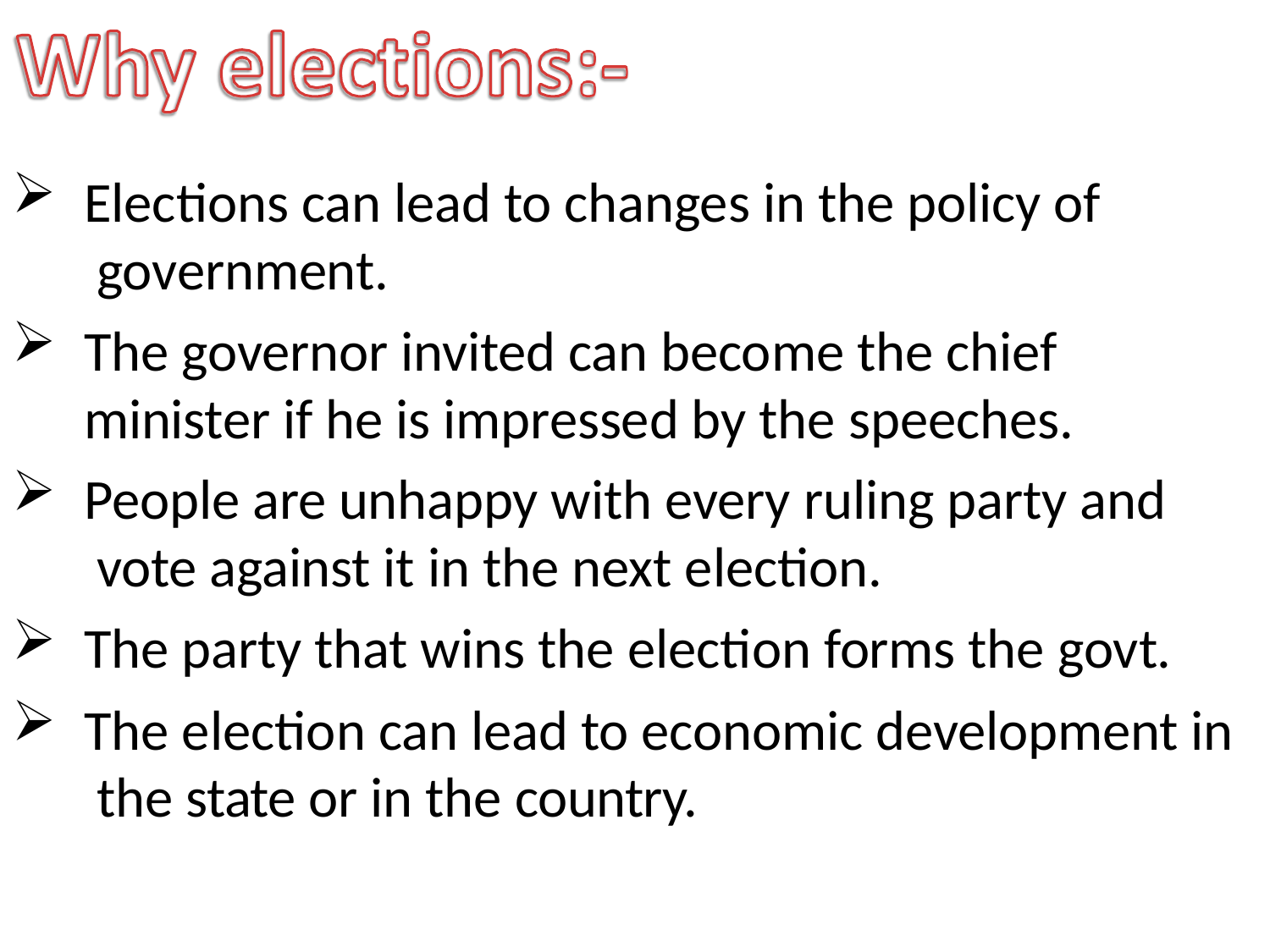

Elections can lead to changes in the policy of  government.
The governor invited can become the chief  minister if he is impressed by the speeches.
People are unhappy with every ruling party and  vote against it in the next election.
The party that wins the election forms the govt.
The election can lead to economic development in  the state or in the country.